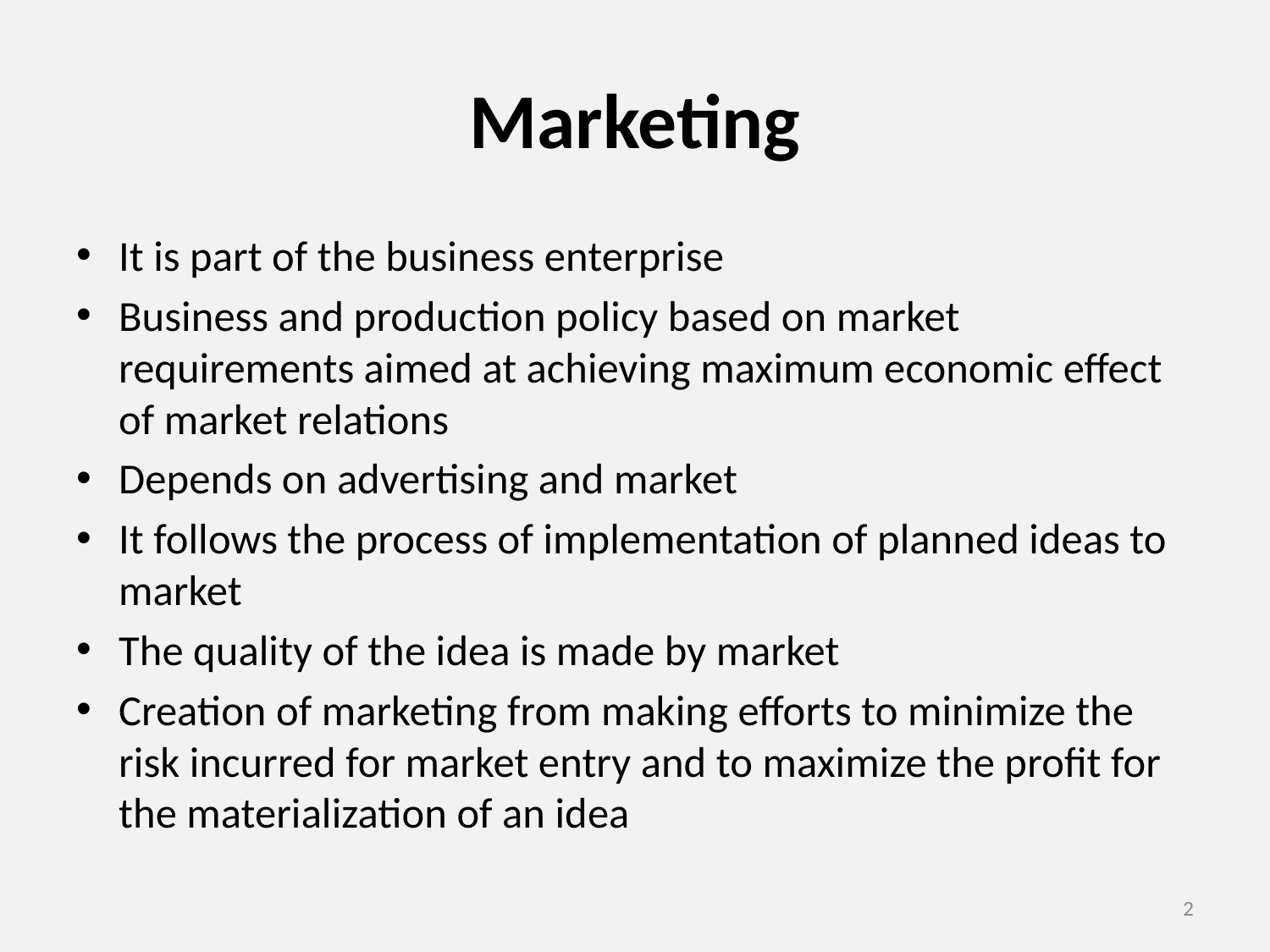

# Marketing
It is part of the business enterprise
Business and production policy based on market requirements aimed at achieving maximum economic effect of market relations
Depends on advertising and market
It follows the process of implementation of planned ideas to market
The quality of the idea is made by market
Creation of marketing from making efforts to minimize the risk incurred for market entry and to maximize the profit for the materialization of an idea
2